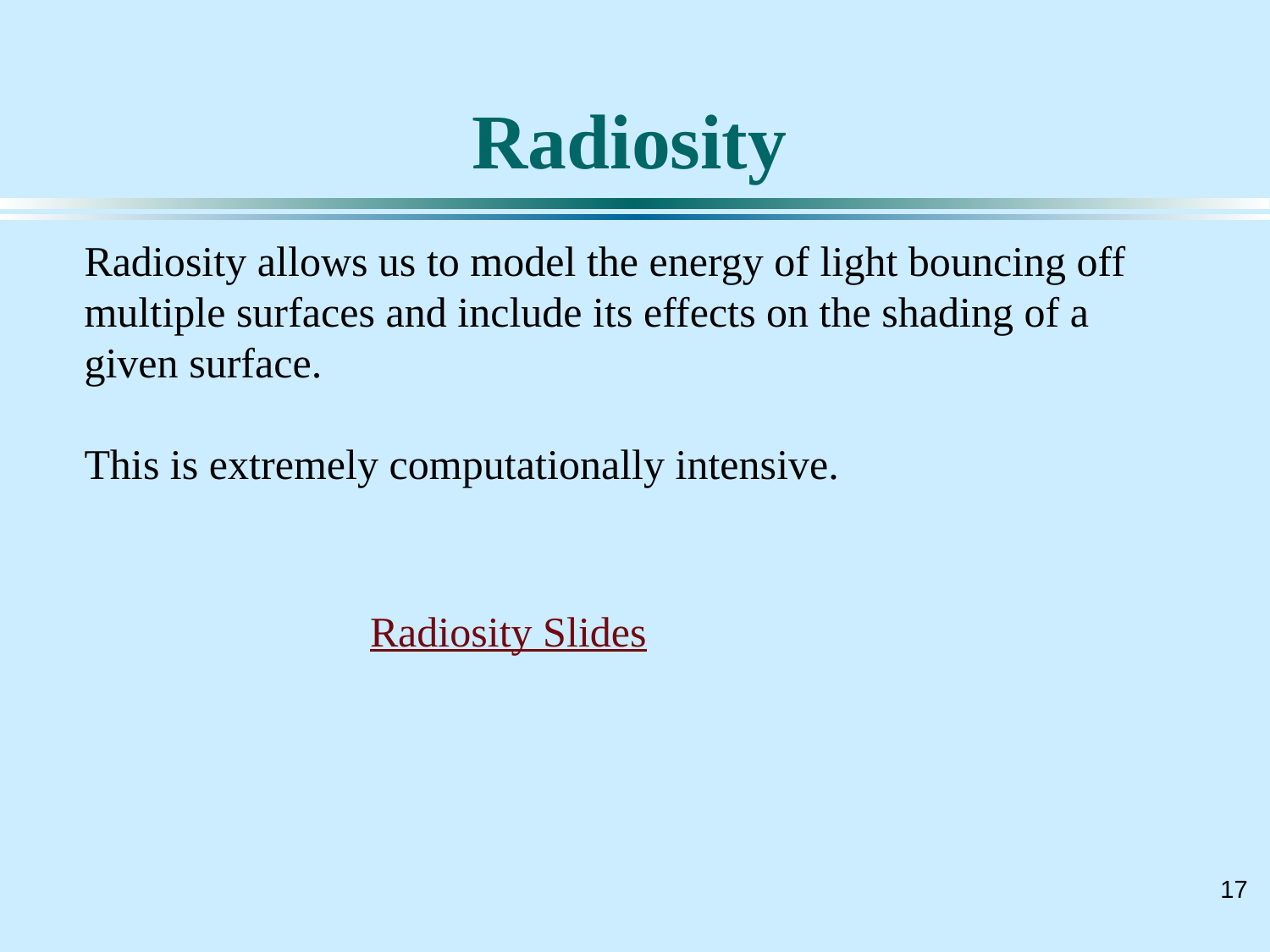

# Radiosity
Radiosity allows us to model the energy of light bouncing off multiple surfaces and include its effects on the shading of a given surface.

This is extremely computationally intensive.
Radiosity Slides